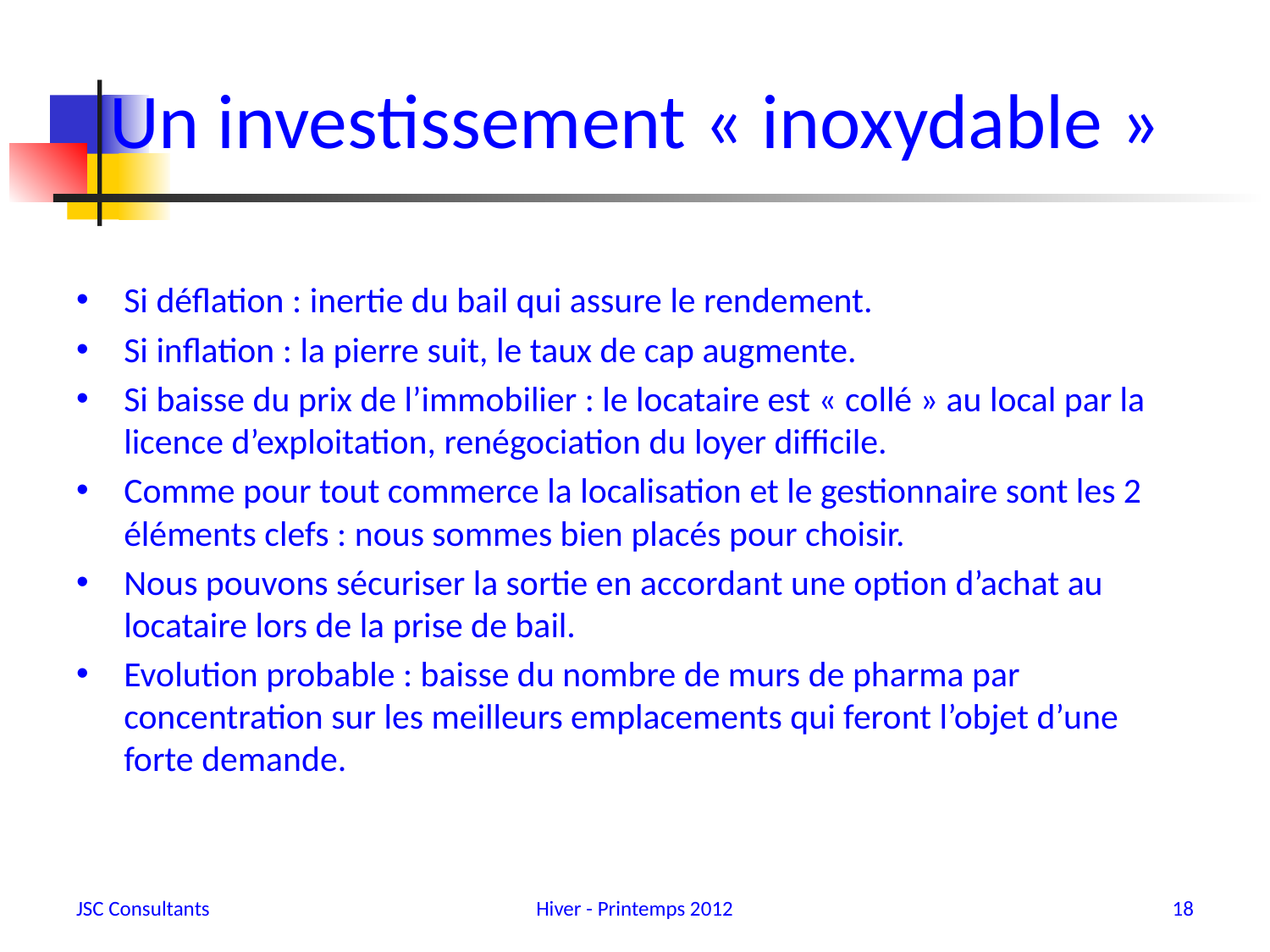

# Un investissement « inoxydable »

Si déflation : inertie du bail qui assure le rendement.
Si inflation : la pierre suit, le taux de cap augmente.
Si baisse du prix de l’immobilier : le locataire est « collé » au local par la licence d’exploitation, renégociation du loyer difficile.
Comme pour tout commerce la localisation et le gestionnaire sont les 2 éléments clefs : nous sommes bien placés pour choisir.
Nous pouvons sécuriser la sortie en accordant une option d’achat au locataire lors de la prise de bail.
Evolution probable : baisse du nombre de murs de pharma par concentration sur les meilleurs emplacements qui feront l’objet d’une forte demande.
JSC Consultants
Hiver - Printemps 2012
18